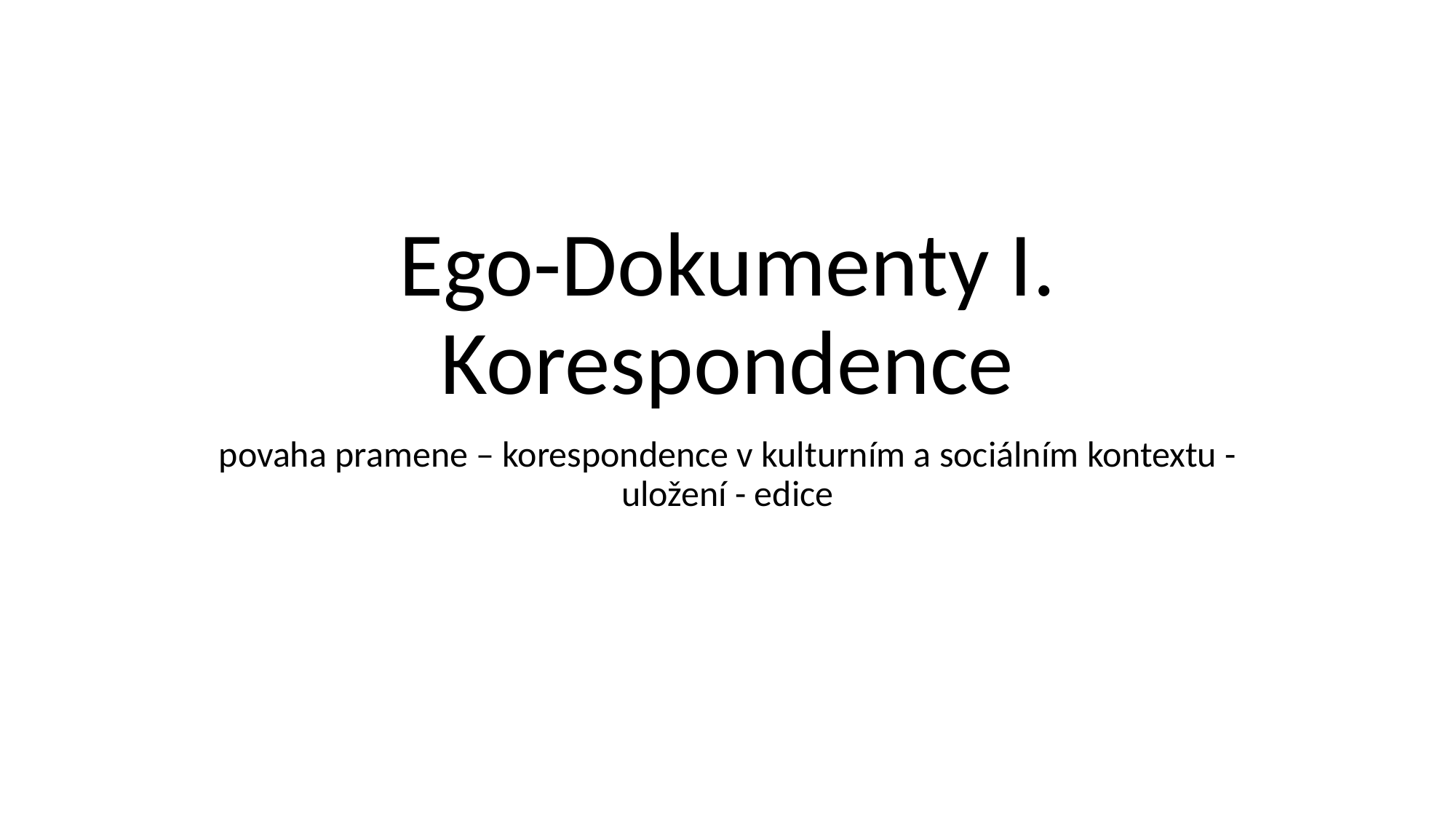

# Ego-Dokumenty I. Korespondence
povaha pramene – korespondence v kulturním a sociálním kontextu - uložení - edice